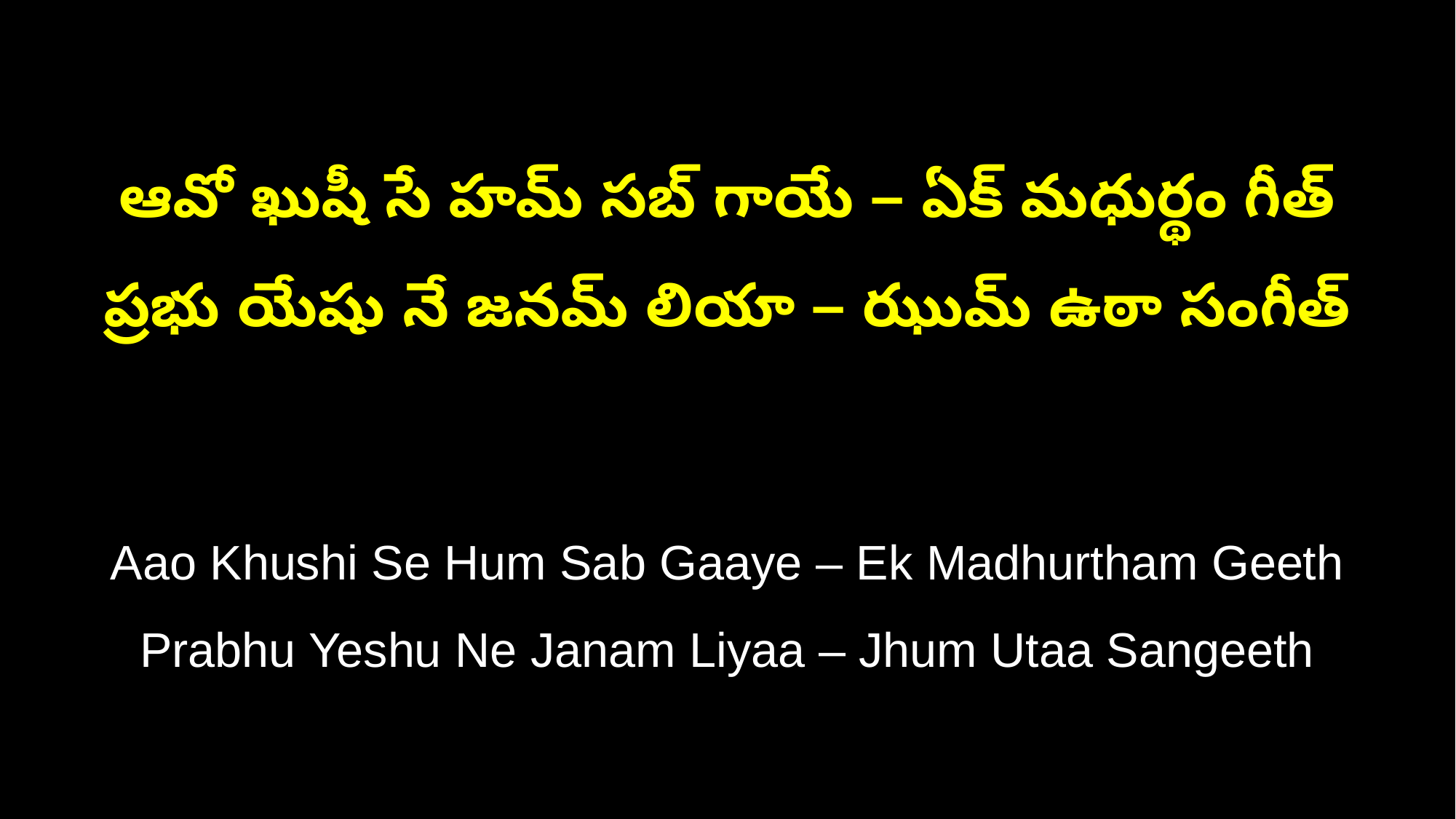

ఆవో ఖుషీ సే హమ్ సబ్ గాయే – ఏక్ మధుర్థం గీత్
ప్రభు యేషు నే జనమ్ లియా – ఝుమ్ ఉఠా సంగీత్
Aao Khushi Se Hum Sab Gaaye – Ek Madhurtham Geeth
Prabhu Yeshu Ne Janam Liyaa – Jhum Utaa Sangeeth